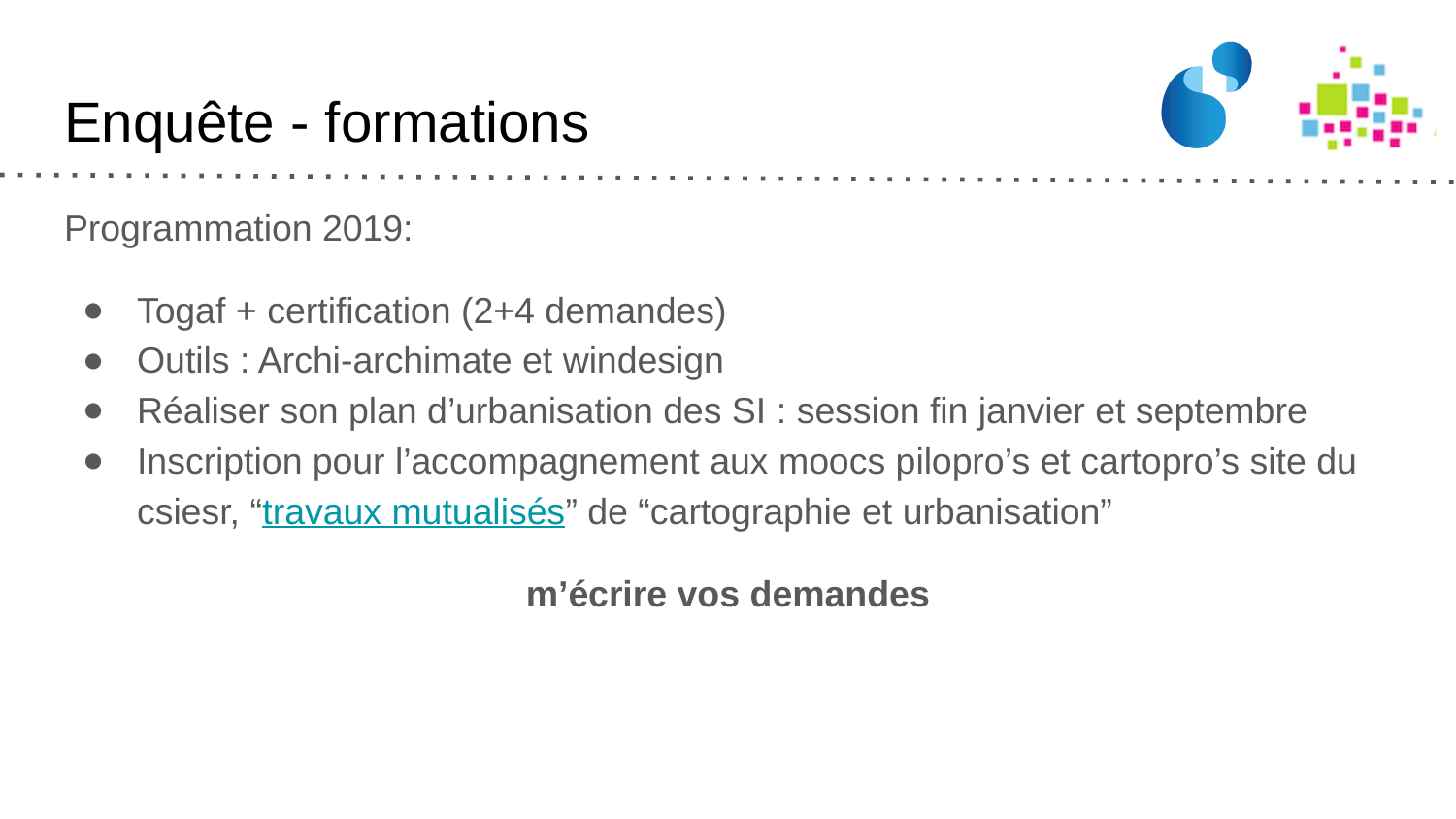

# Enquête - formations
Programmation 2019:
Togaf + certification (2+4 demandes)
Outils : Archi-archimate et windesign
Réaliser son plan d’urbanisation des SI : session fin janvier et septembre
Inscription pour l’accompagnement aux moocs pilopro’s et cartopro’s site du csiesr, “travaux mutualisés” de “cartographie et urbanisation”
m’écrire vos demandes